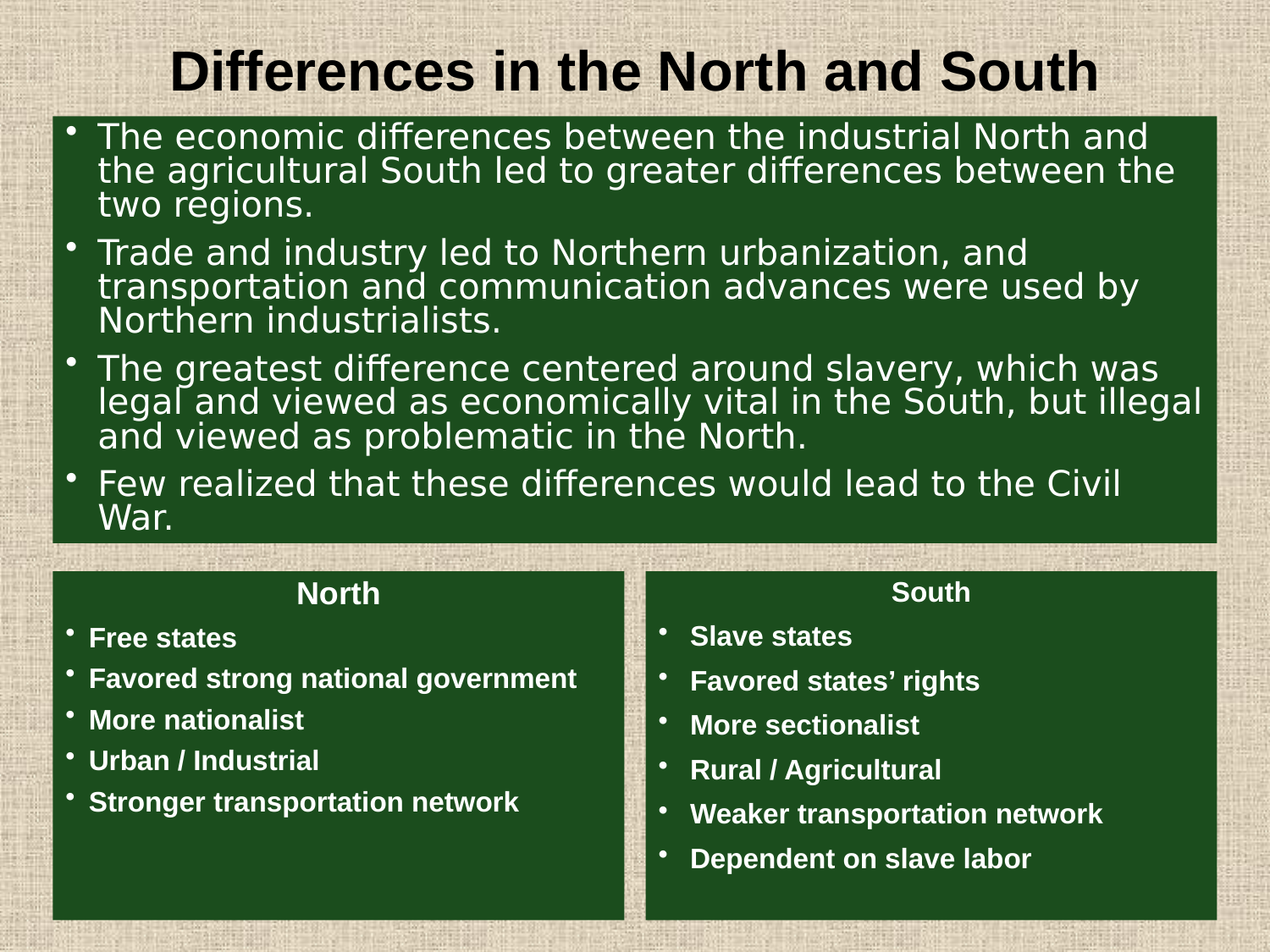

# Differences in the North and South
The economic differences between the industrial North and the agricultural South led to greater differences between the two regions.
Trade and industry led to Northern urbanization, and transportation and communication advances were used by Northern industrialists.
The greatest difference centered around slavery, which was legal and viewed as economically vital in the South, but illegal and viewed as problematic in the North.
Few realized that these differences would lead to the Civil War.
North
Free states
Favored strong national government
More nationalist
Urban / Industrial
Stronger transportation network
South
Slave states
Favored states’ rights
More sectionalist
Rural / Agricultural
Weaker transportation network
Dependent on slave labor